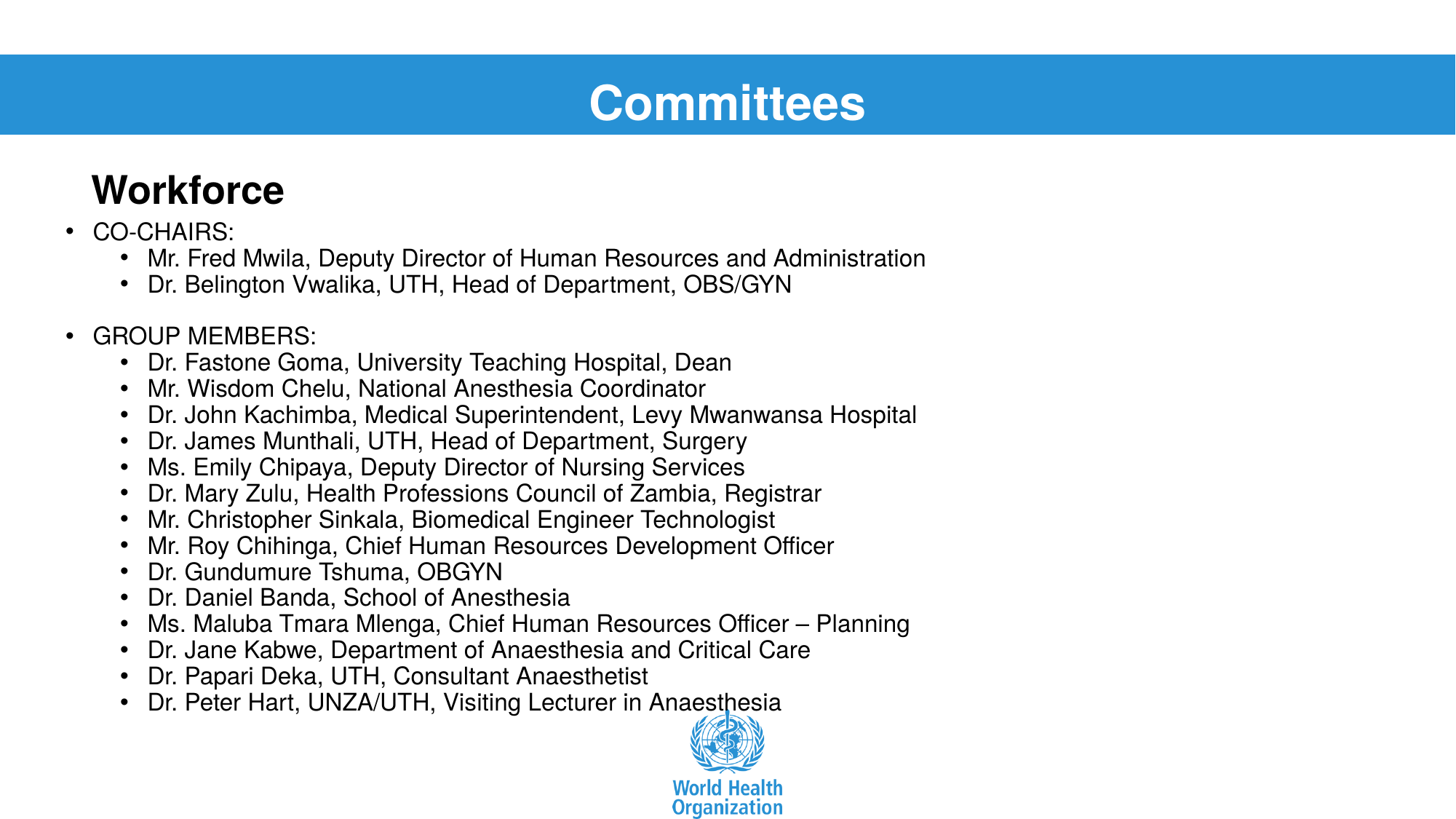

Committees
Workforce

CO-CHAIRS:
Mr. Fred Mwila, Deputy Director of Human Resources and Administration
Dr. Belington Vwalika, UTH, Head of Department, OBS/GYN

GROUP MEMBERS:
Dr. Fastone Goma, University Teaching Hospital, Dean
Mr. Wisdom Chelu, National Anesthesia Coordinator
Dr. John Kachimba, Medical Superintendent, Levy Mwanwansa Hospital
Dr. James Munthali, UTH, Head of Department, Surgery
Ms. Emily Chipaya, Deputy Director of Nursing Services
Dr. Mary Zulu, Health Professions Council of Zambia, Registrar
Mr. Christopher Sinkala, Biomedical Engineer Technologist
Mr. Roy Chihinga, Chief Human Resources Development Officer
Dr. Gundumure Tshuma, OBGYN
Dr. Daniel Banda, School of Anesthesia
Ms. Maluba Tmara Mlenga, Chief Human Resources Officer – Planning
Dr. Jane Kabwe, Department of Anaesthesia and Critical Care
Dr. Papari Deka, UTH, Consultant Anaesthetist
Dr. Peter Hart, UNZA/UTH, Visiting Lecturer in Anaesthesia